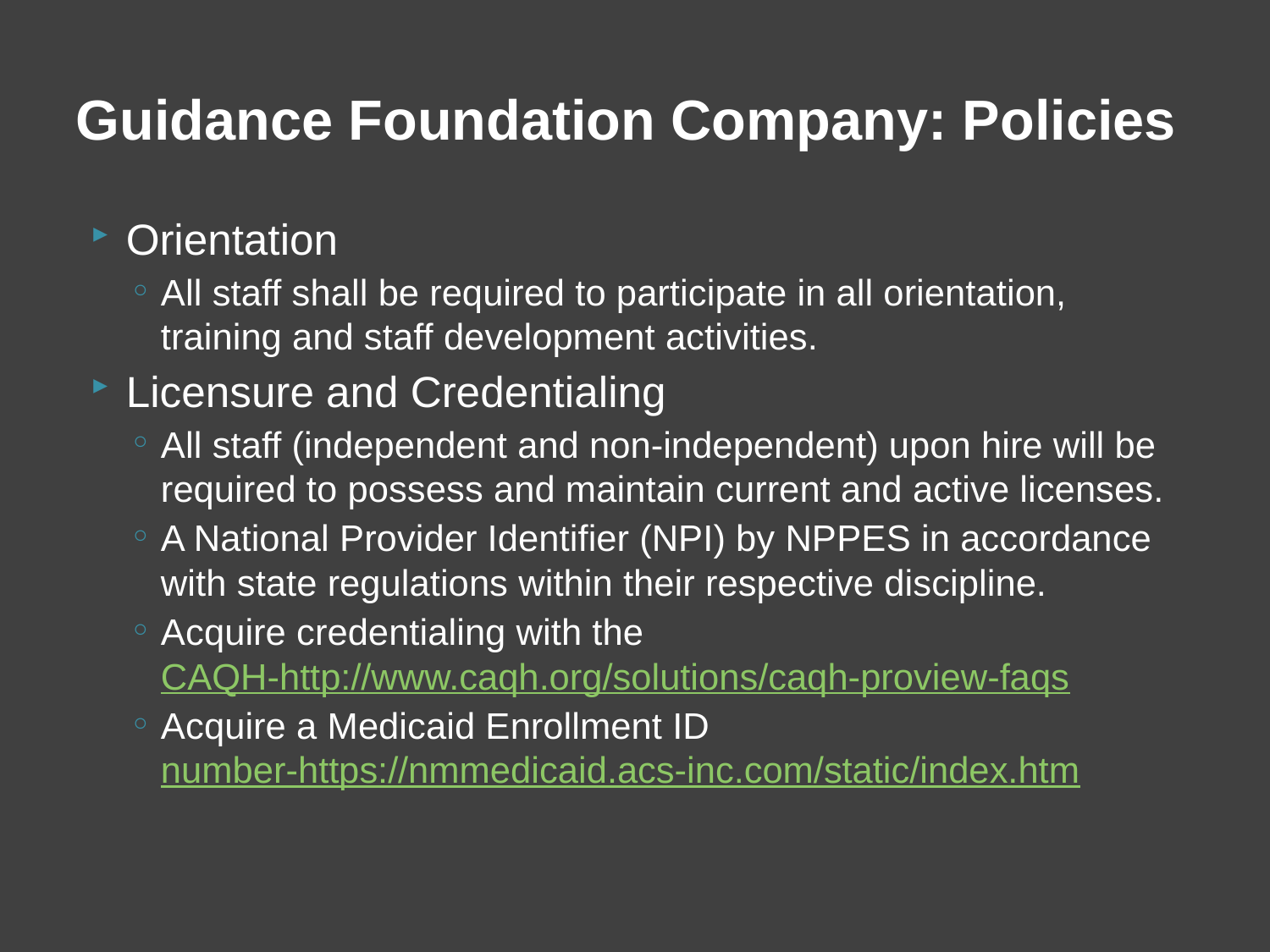

# Guidance Foundation Company: Policies
Orientation
All staff shall be required to participate in all orientation, training and staff development activities.
Licensure and Credentialing
All staff (independent and non-independent) upon hire will be required to possess and maintain current and active licenses.
A National Provider Identifier (NPI) by NPPES in accordance with state regulations within their respective discipline.
Acquire credentialing with the CAQH-http://www.caqh.org/solutions/caqh-proview-faqs
Acquire a Medicaid Enrollment ID number-https://nmmedicaid.acs-inc.com/static/index.htm